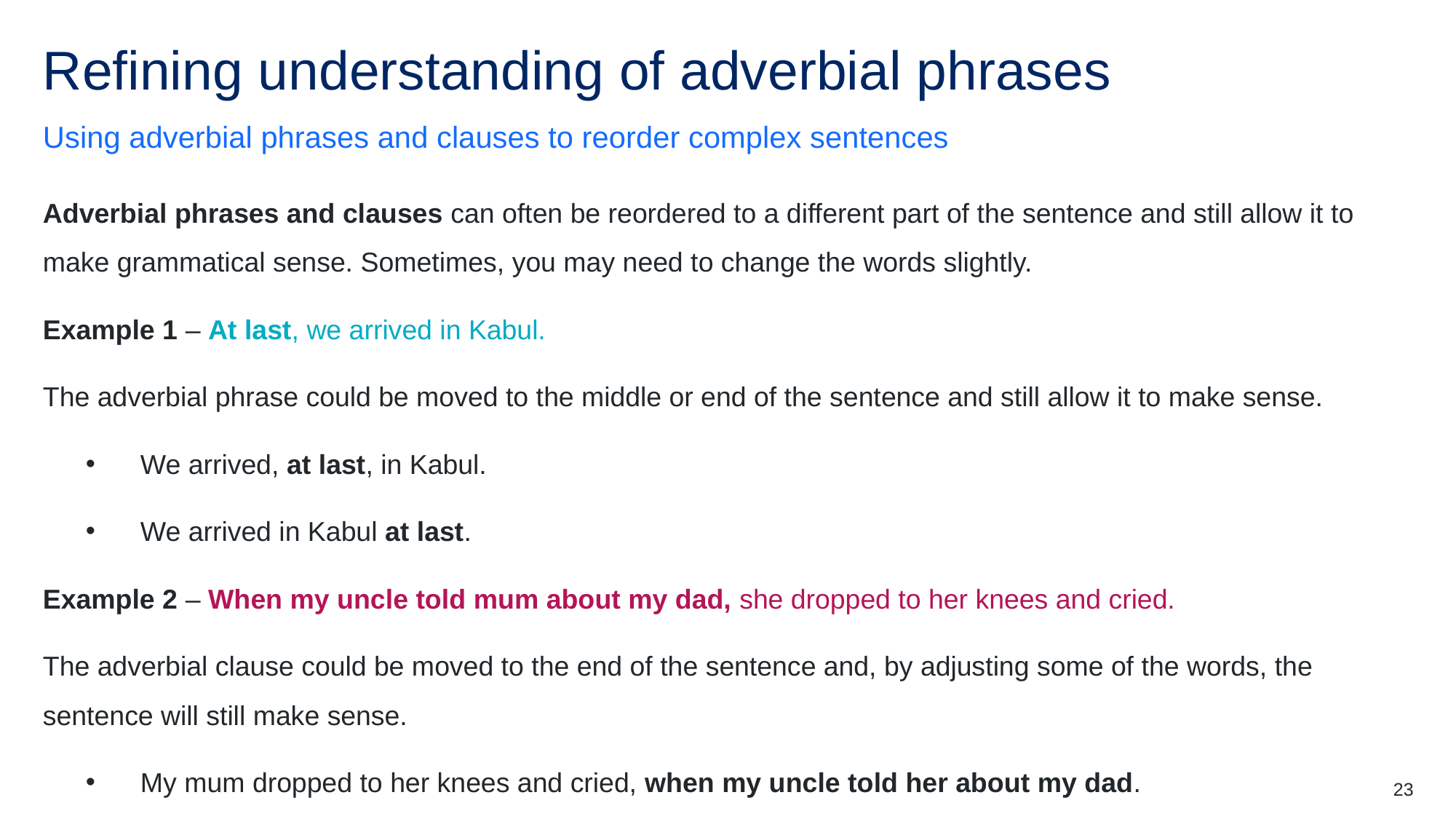

# Refining understanding of adverbial phrases
Using adverbial phrases and clauses to reorder complex sentences
Adverbial phrases and clauses can often be reordered to a different part of the sentence and still allow it to make grammatical sense. Sometimes, you may need to change the words slightly.
Example 1 – At last, we arrived in Kabul.
The adverbial phrase could be moved to the middle or end of the sentence and still allow it to make sense.
We arrived, at last, in Kabul.
We arrived in Kabul at last.
Example 2 – When my uncle told mum about my dad, she dropped to her knees and cried.
The adverbial clause could be moved to the end of the sentence and, by adjusting some of the words, the sentence will still make sense.
My mum dropped to her knees and cried, when my uncle told her about my dad.

23